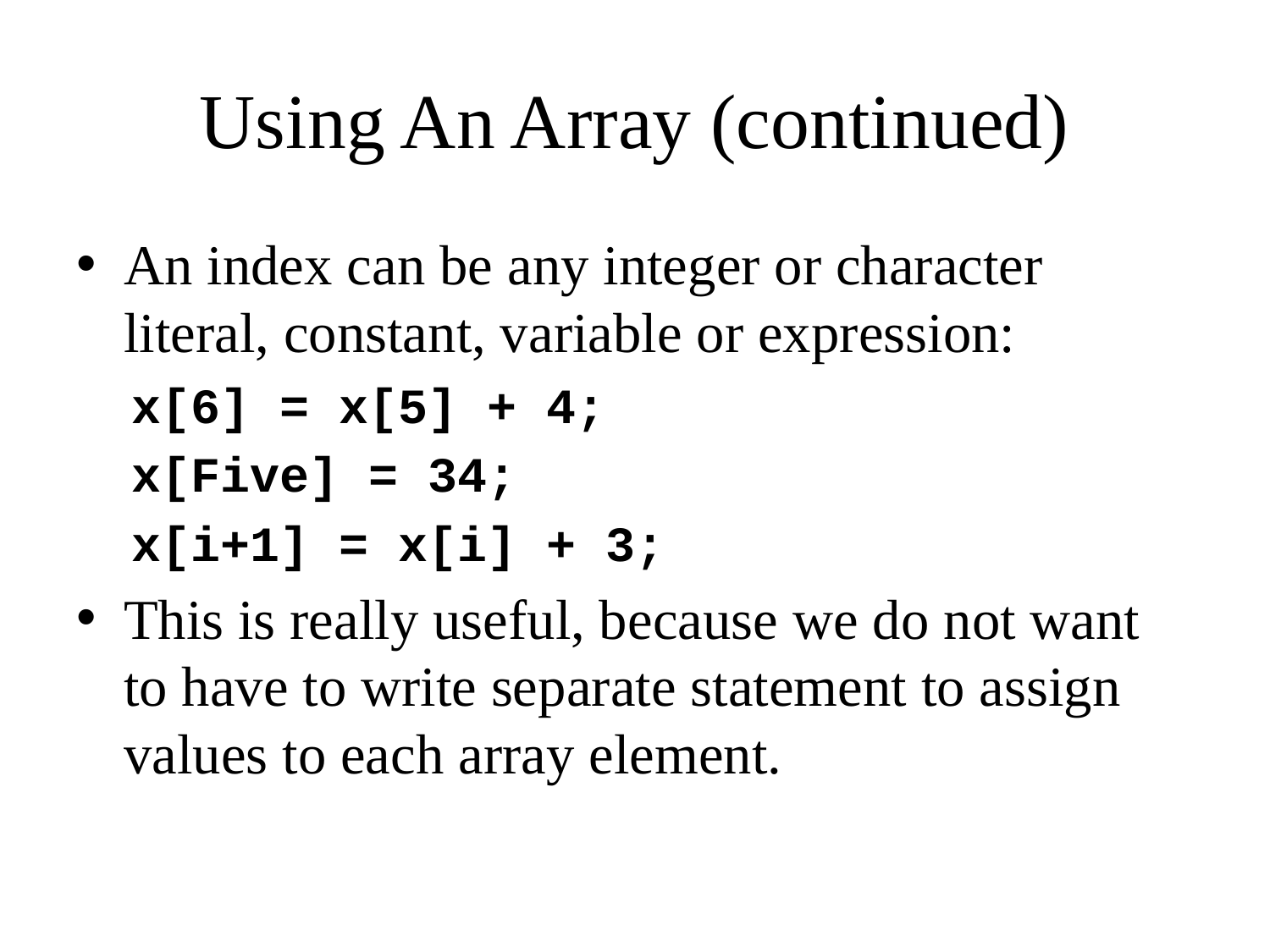

# Using An Array (continued)
An index can be any integer or character literal, constant, variable or expression:
x[6] = x[5] + 4;
x[Five] = 34;
x[i+1] = x[i] + 3;
This is really useful, because we do not want  to have to write separate statement to assign values to each array element.